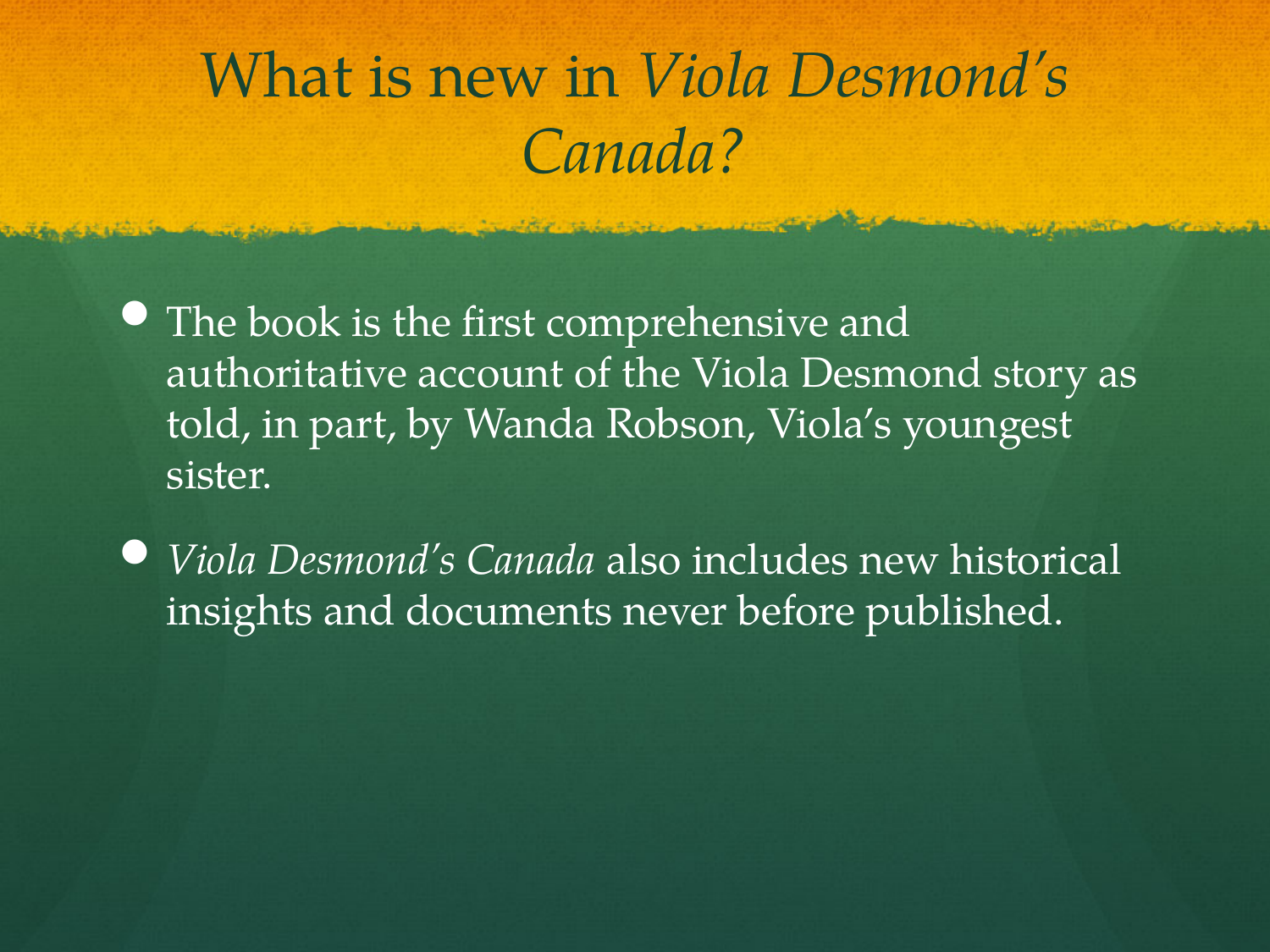

# What is new in Viola Desmond’s Canada?
The book is the first comprehensive and authoritative account of the Viola Desmond story as told, in part, by Wanda Robson, Viola’s youngest sister.
Viola Desmond’s Canada also includes new historical  insights and documents never before published.